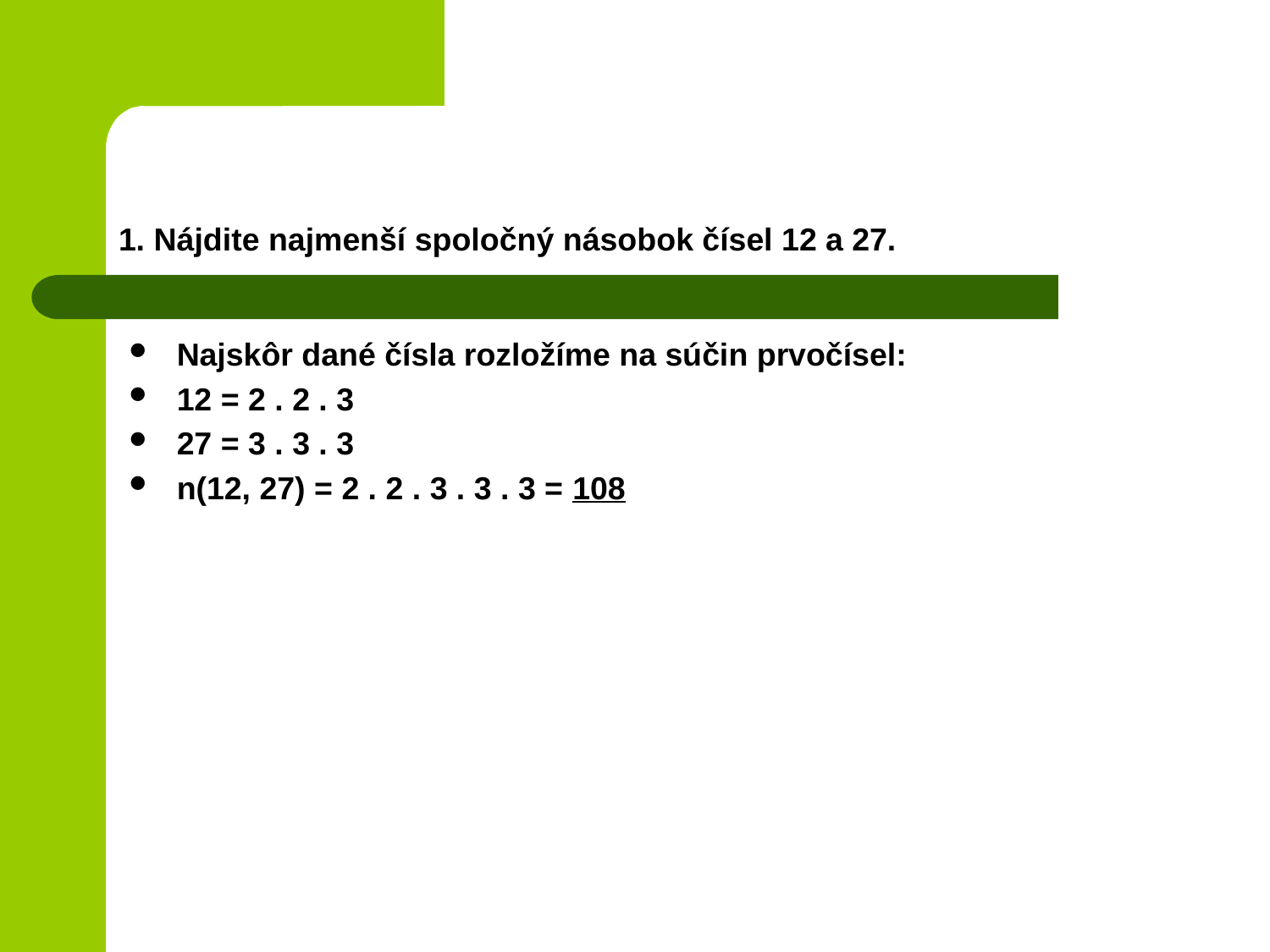

# 1. Nájdite najmenší spoločný násobok čísel 12 a 27.
Najskôr dané čísla rozložíme na súčin prvočísel:
12 = 2 . 2 . 3
27 = 3 . 3 . 3
n(12, 27) = 2 . 2 . 3 . 3 . 3 = 108